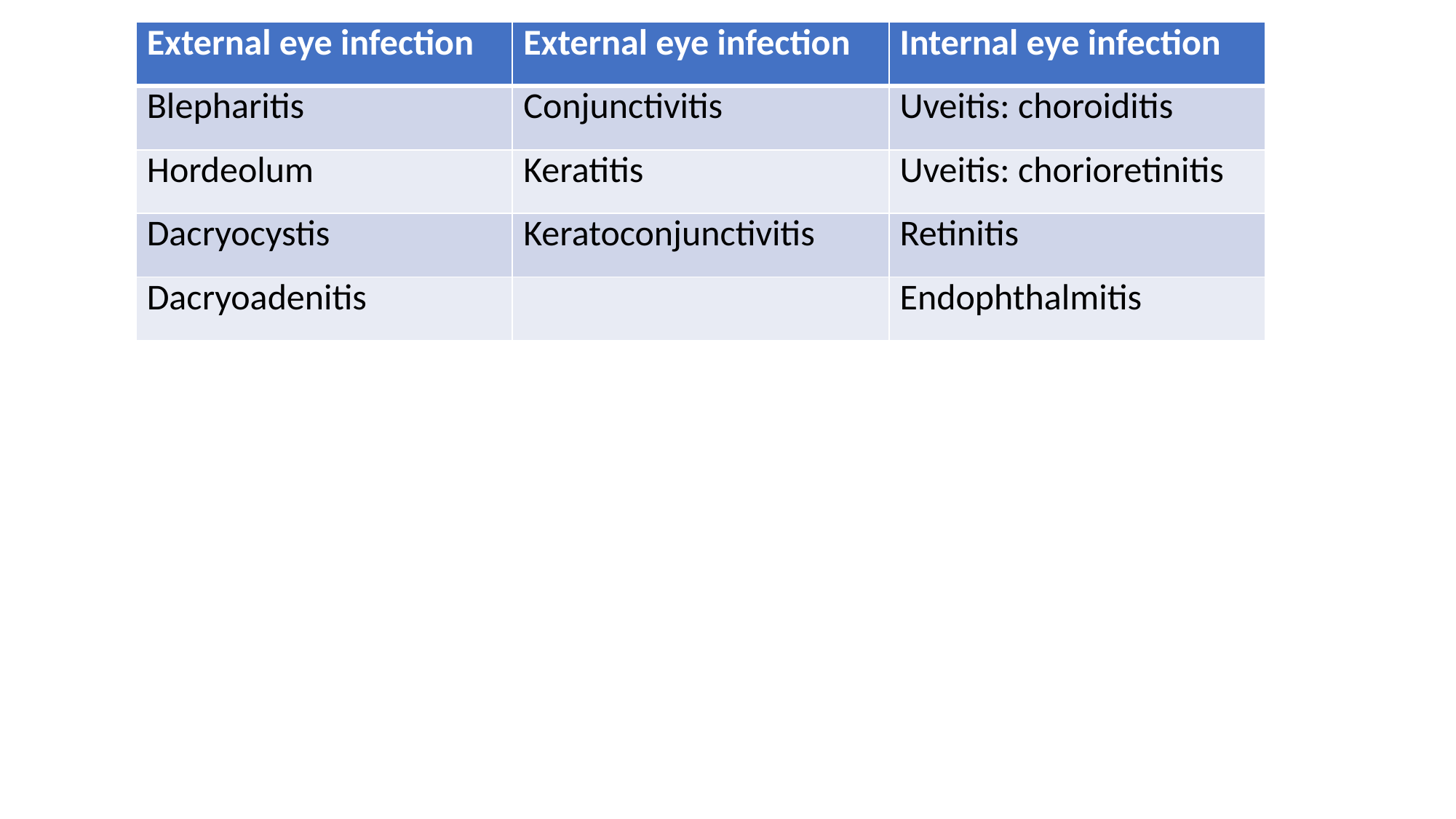

| External eye infection | External eye infection | Internal eye infection |
| --- | --- | --- |
| Blepharitis | Conjunctivitis | Uveitis: choroiditis |
| Hordeolum | Keratitis | Uveitis: chorioretinitis |
| Dacryocystis | Keratoconjunctivitis | Retinitis |
| Dacryoadenitis |  | Endophthalmitis |